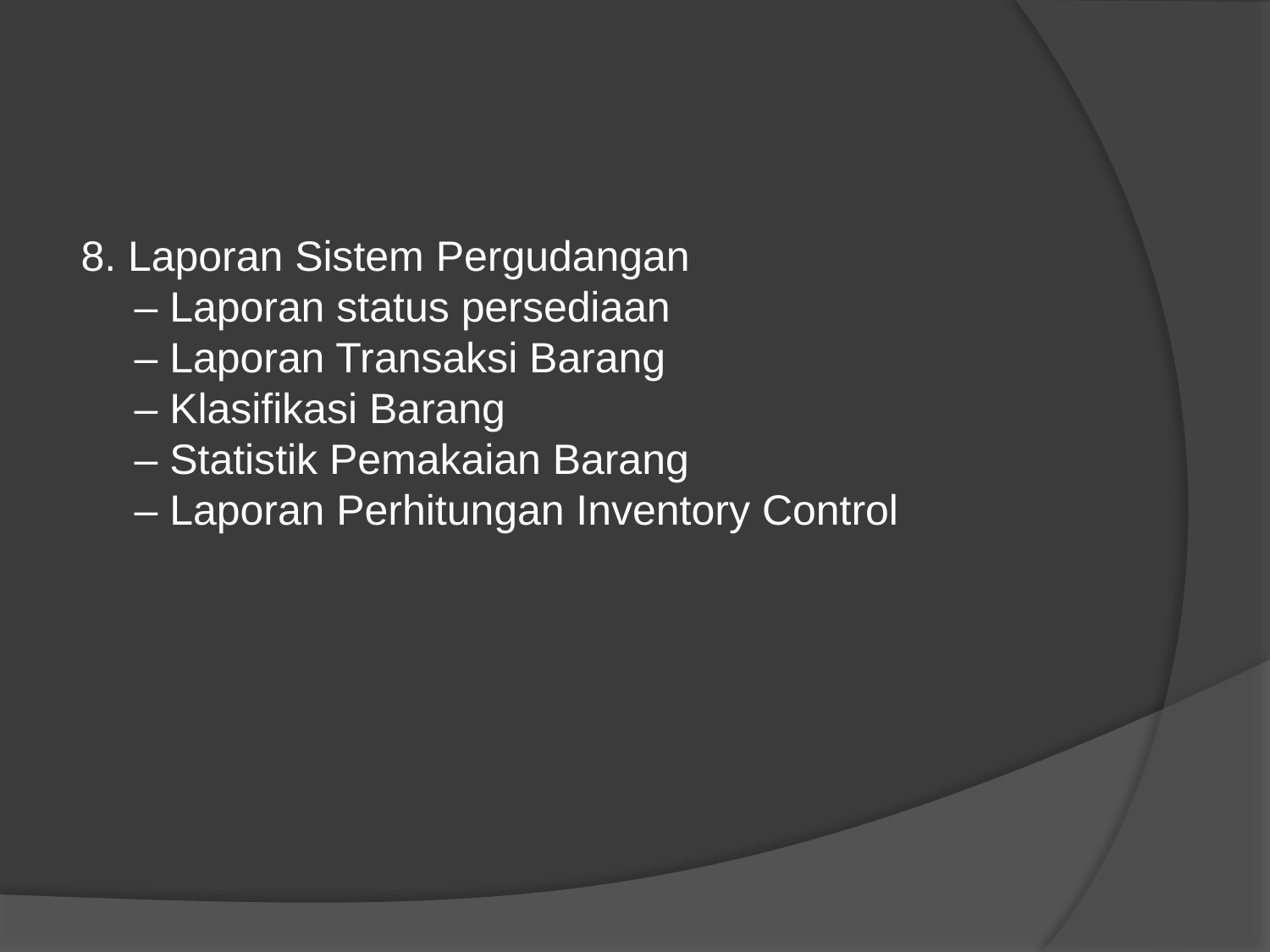

#
8. Laporan Sistem Pergudangan
– Laporan status persediaan
– Laporan Transaksi Barang
– Klasifikasi Barang
– Statistik Pemakaian Barang
– Laporan Perhitungan Inventory Control